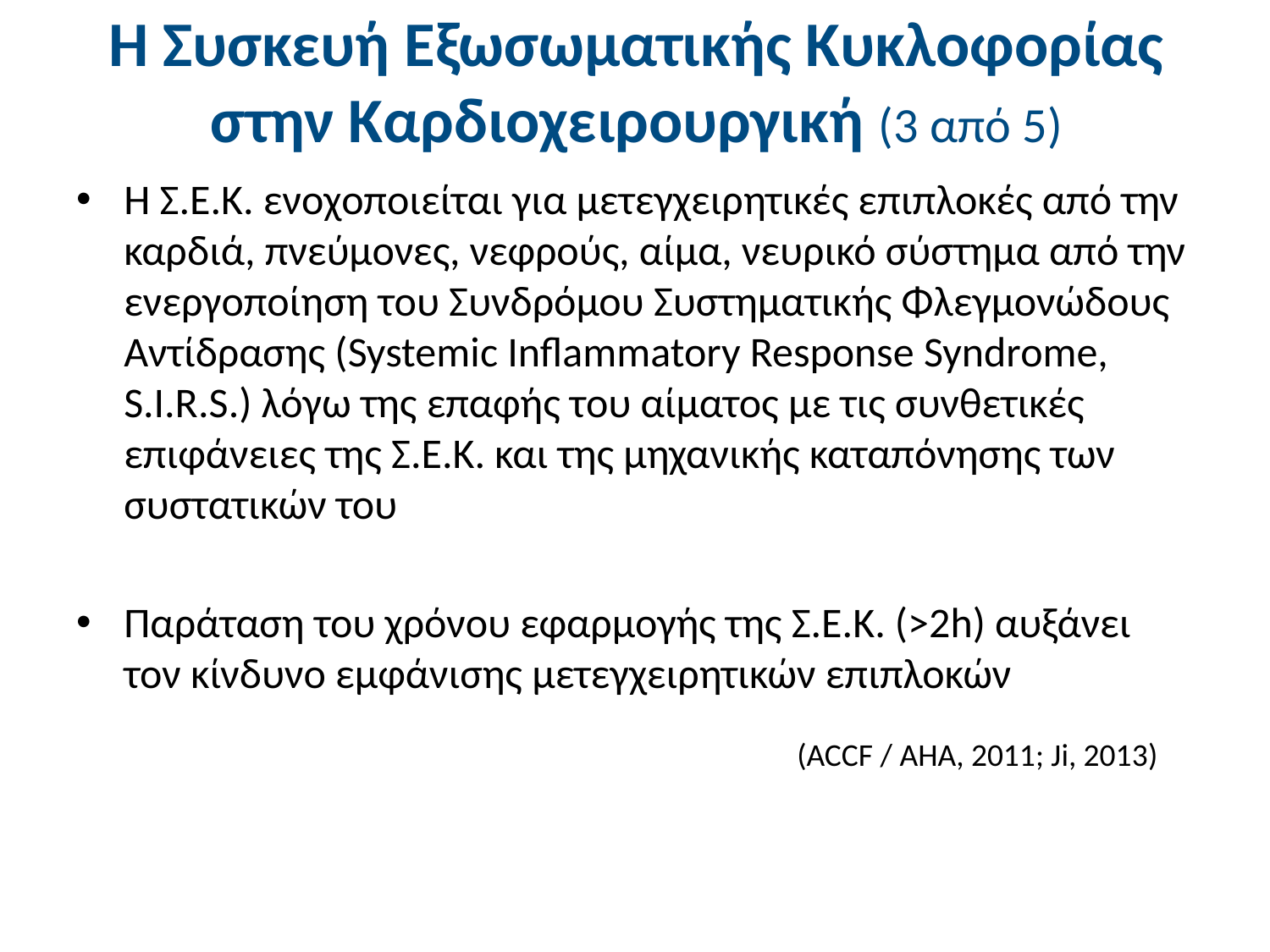

# Η Συσκευή Εξωσωματικής Κυκλοφορίας στην Καρδιοχειρουργική (3 από 5)
Η Σ.Ε.Κ. ενοχοποιείται για μετεγχειρητικές επιπλοκές από την καρδιά, πνεύμονες, νεφρούς, αίμα, νευρικό σύστημα από την ενεργοποίηση του Συνδρόμου Συστηματικής Φλεγμονώδους Αντίδρασης (Systemic Inflammatory Response Syndrome, S.I.R.S.) λόγω της επαφής του αίματος με τις συνθετικές επιφάνειες της Σ.Ε.Κ. και της μηχανικής καταπόνησης των συστατικών του

Παράταση του χρόνου εφαρμογής της Σ.Ε.Κ. (>2h) αυξάνει τον κίνδυνο εμφάνισης μετεγχειρητικών επιπλοκών
(ACCF / AHA, 2011; Ji, 2013)